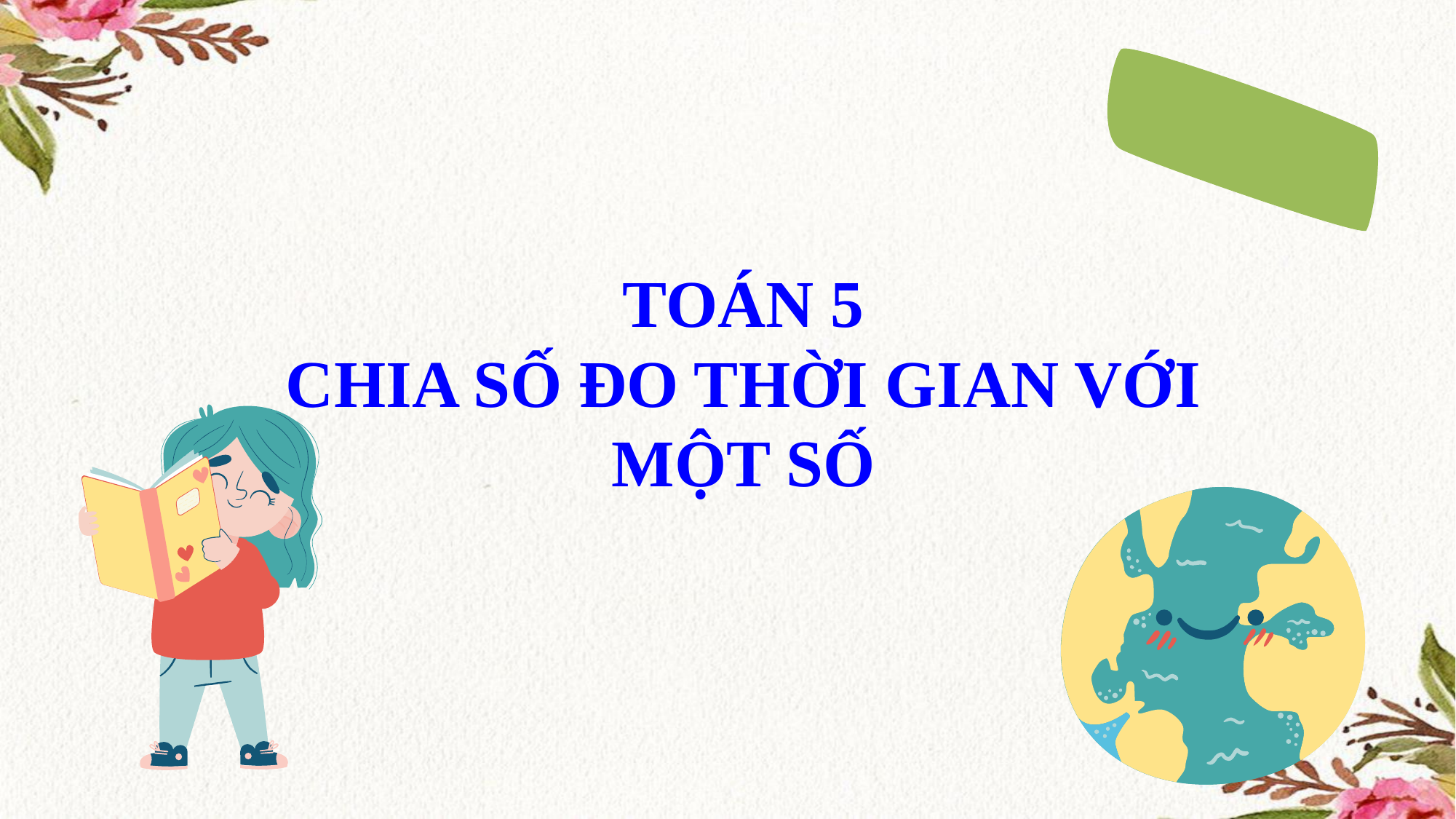

# TOÁN 5 CHIA SỐ ĐO THỜI GIAN VỚI MỘT SỐ